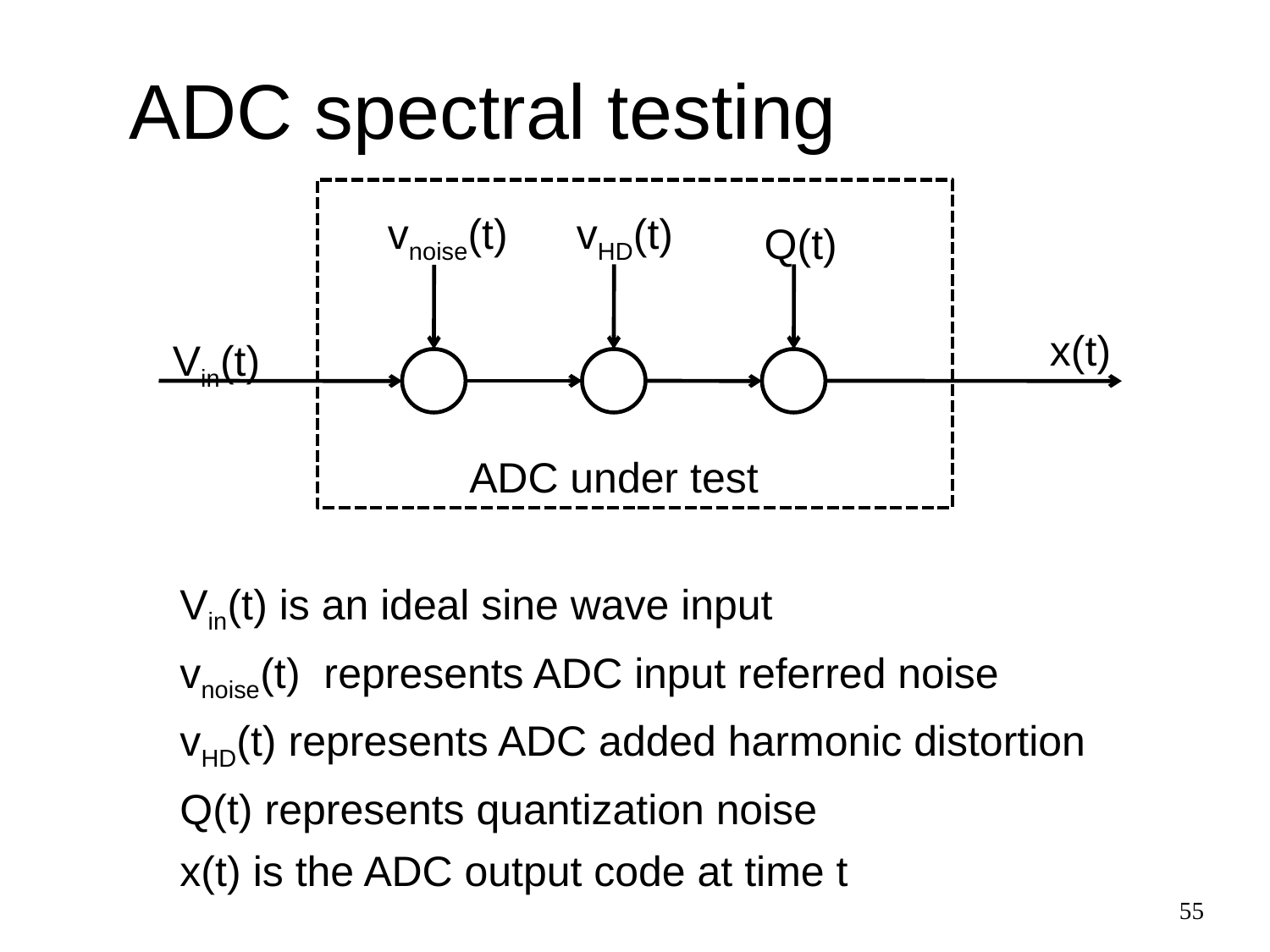

# ADC spectral testing

vnoise(t)
vHD(t)
Q(t)
x(t)
Vin(t)

ADC under test
Vin(t) is an ideal sine wave input
vnoise(t)  represents ADC input referred noise
vHD(t) represents ADC added harmonic distortion
Q(t) represents quantization noise
x(t) is the ADC output code at time t
55